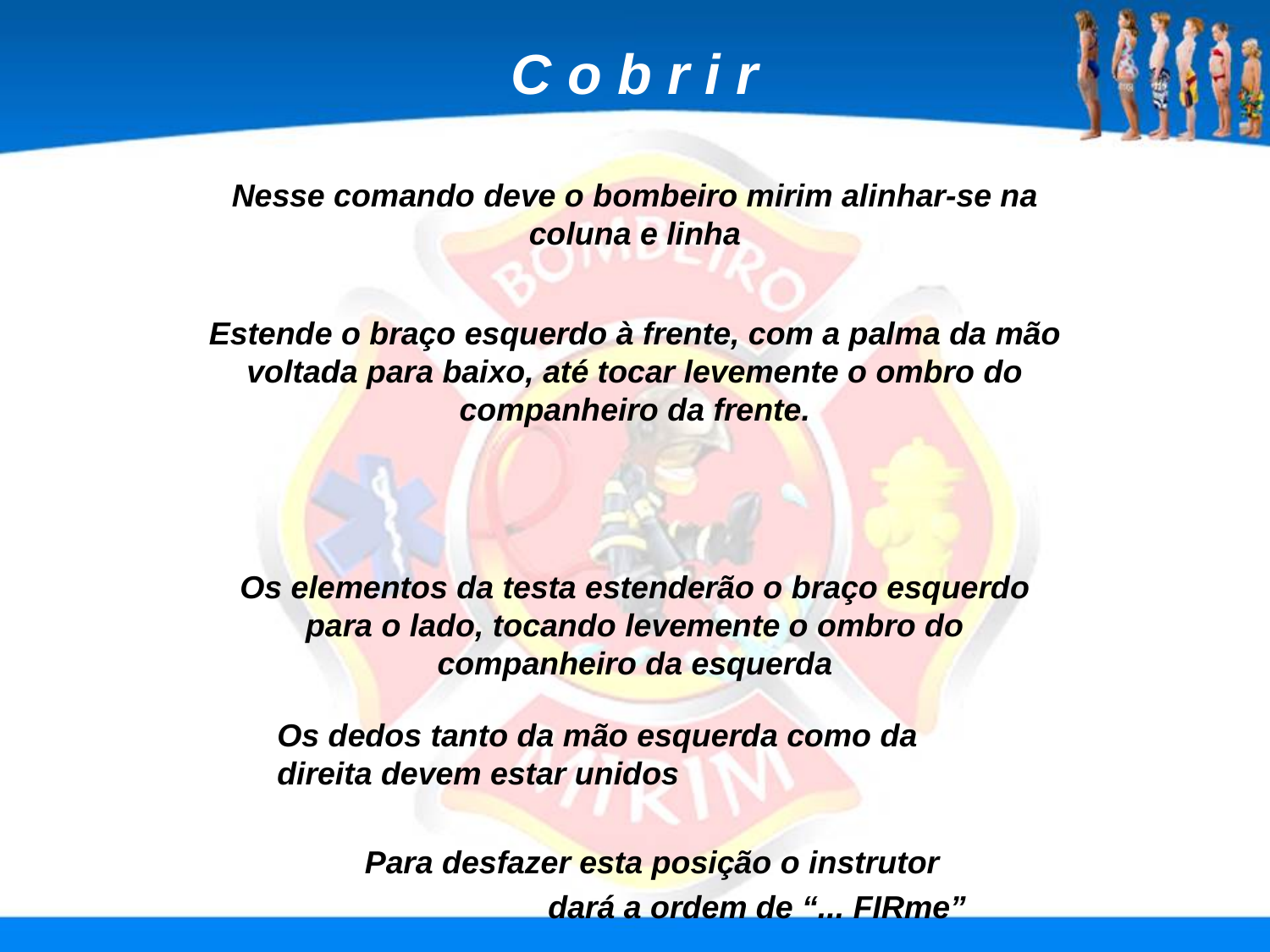

C o b r i r
Nesse comando deve o bombeiro mirim alinhar-se na coluna e linha
Estende o braço esquerdo à frente, com a palma da mão voltada para baixo, até tocar levemente o ombro do companheiro da frente.
Os elementos da testa estenderão o braço esquerdo para o lado, tocando levemente o ombro do companheiro da esquerda
Os dedos tanto da mão esquerda como da direita devem estar unidos
Para desfazer esta posição o instrutor
dará a ordem de “... FIRme”